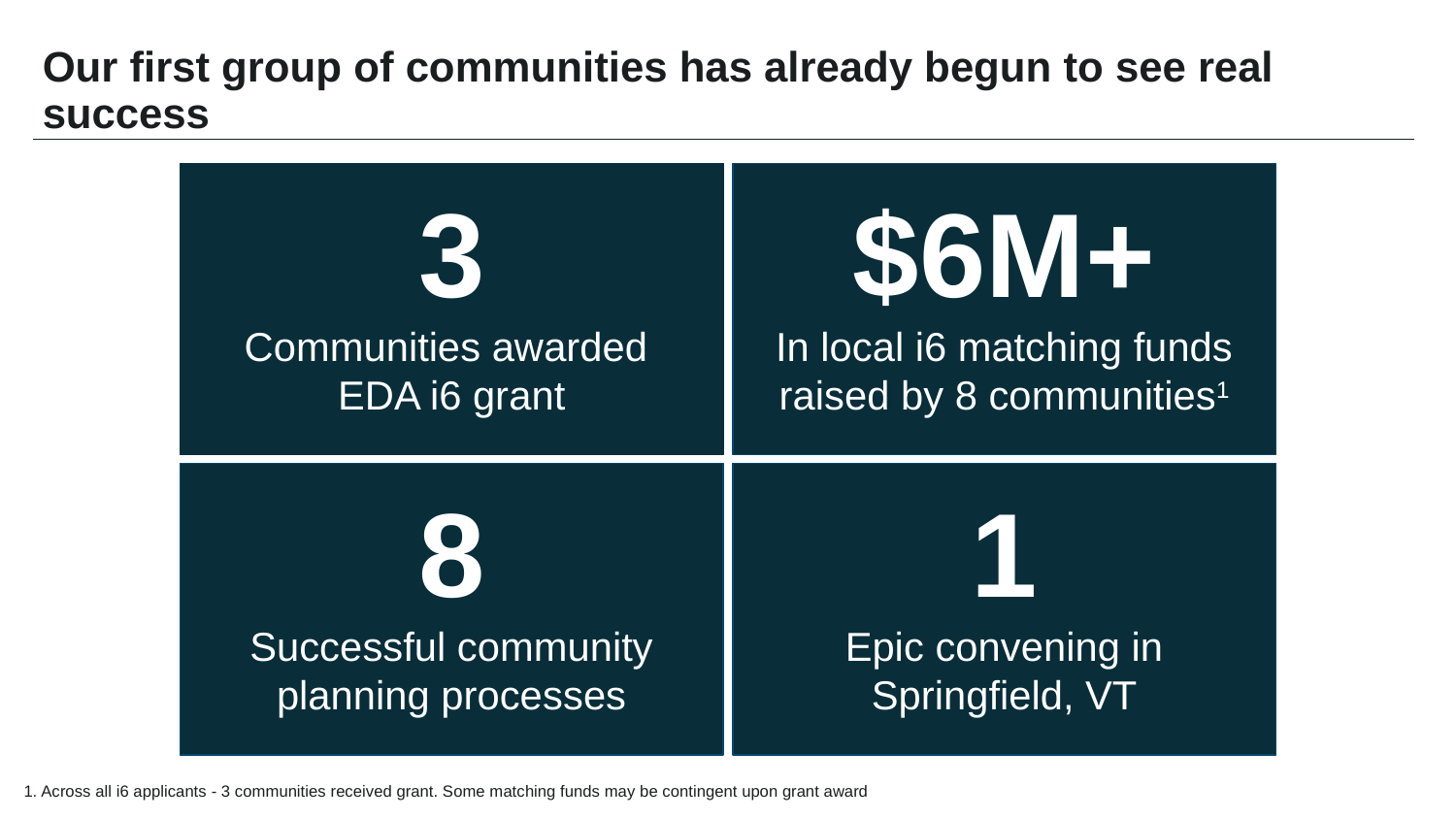

# Our first group of communities has already begun to see real success
3
Communities awarded
EDA i6 grant
$6M+
In local i6 matching funds raised by 8 communities1
8
Successful community planning processes
1
Epic convening in Springfield, VT
1. Across all i6 applicants - 3 communities received grant. Some matching funds may be contingent upon grant award